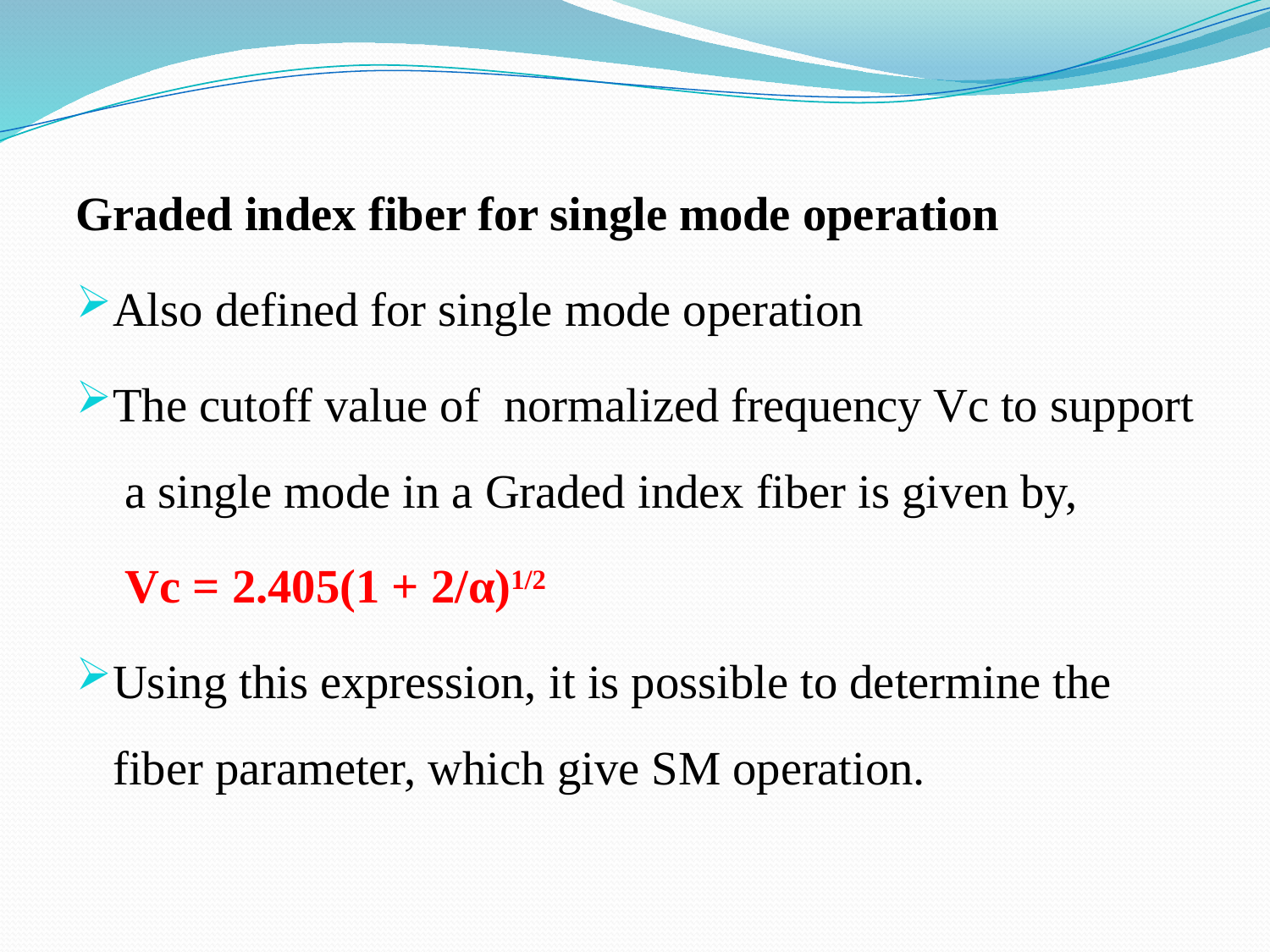

Graded index fiber for single mode operation
Also defined for single mode operation
The cutoff value of  normalized frequency Vc to support  a single mode in a Graded index fiber is given by,
			 Vc = 2.405(1 + 2/α)1/2
Using this expression, it is possible to determine the fiber parameter, which give SM operation.